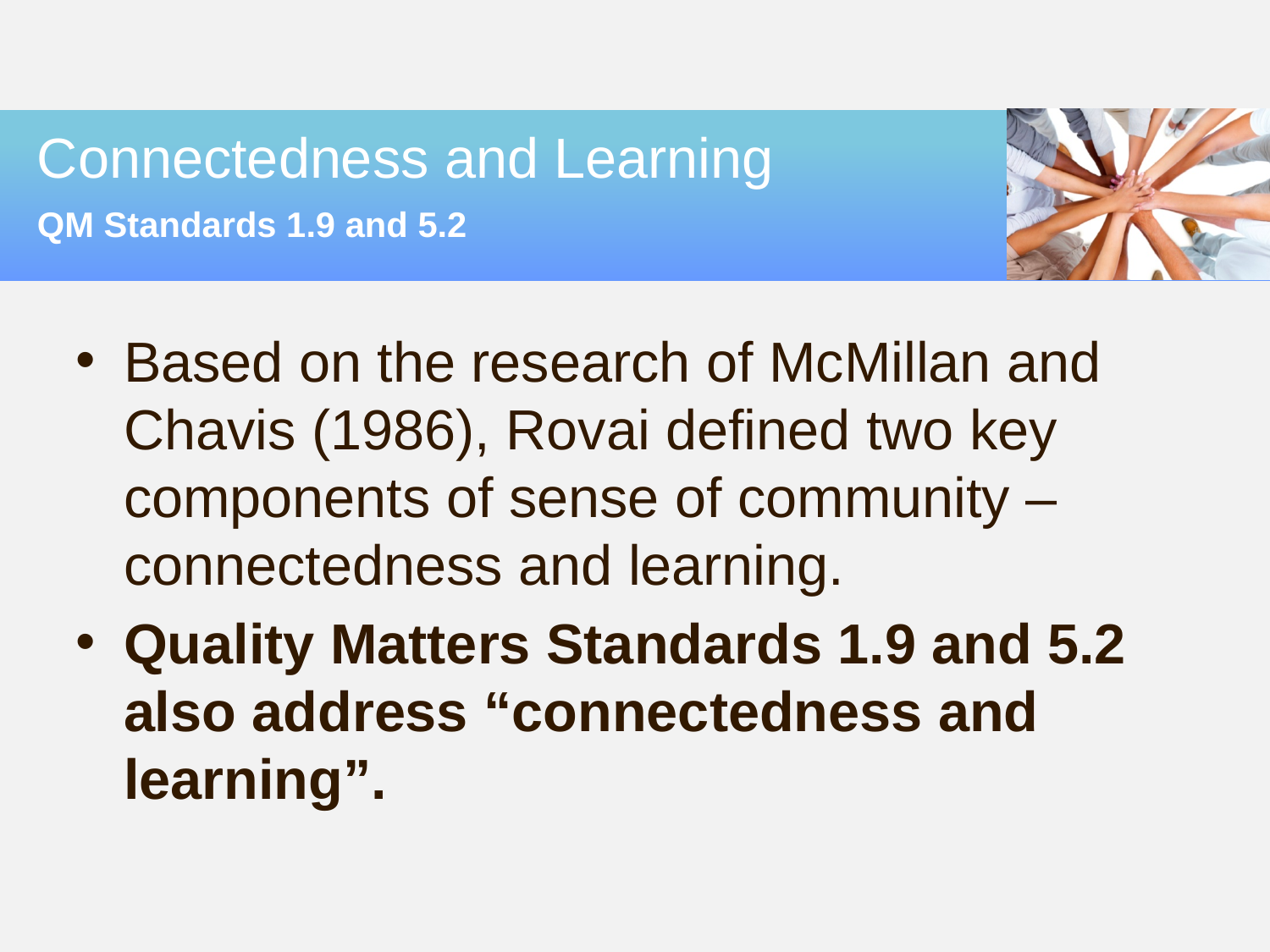

# Connectedness and Learning
QM Standards 1.9 and 5.2
Based on the research of McMillan and Chavis (1986), Rovai defined two key components of sense of community – connectedness and learning.
Quality Matters Standards 1.9 and 5.2  also address “connectedness and learning”.